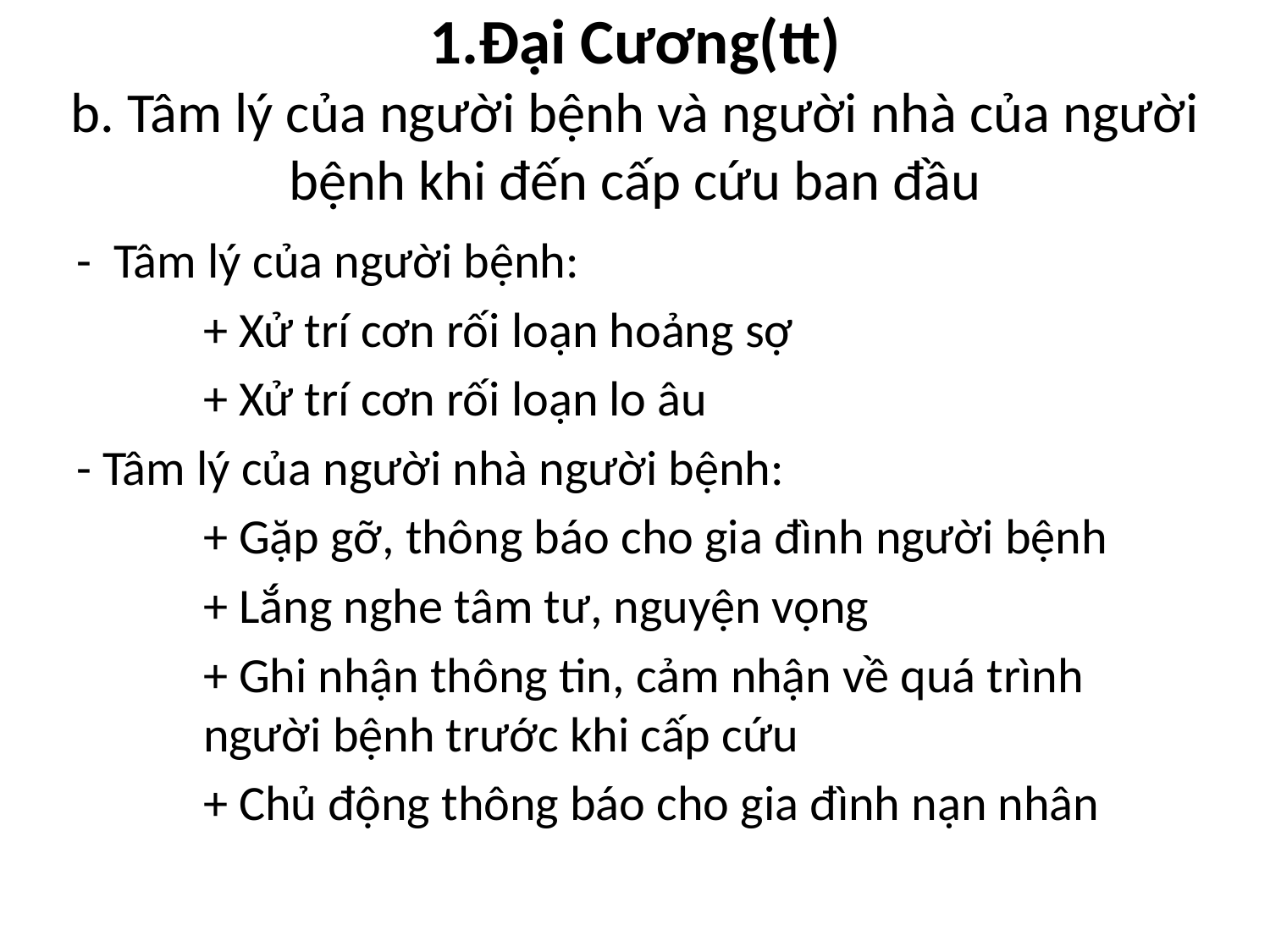

# 1.Đại Cương(tt) b. Tâm lý của người bệnh và người nhà của người bệnh khi đến cấp cứu ban đầu
-  Tâm lý của người bệnh:
	+ Xử trí cơn rối loạn hoảng sợ
	+ Xử trí cơn rối loạn lo âu
- Tâm lý của người nhà người bệnh:
	+ Gặp gỡ, thông báo cho gia đình người bệnh
	+ Lắng nghe tâm tư, nguyện vọng
	+ Ghi nhận thông tin, cảm nhận về quá trình 	người bệnh trước khi cấp cứu
	+ Chủ động thông báo cho gia đình nạn nhân